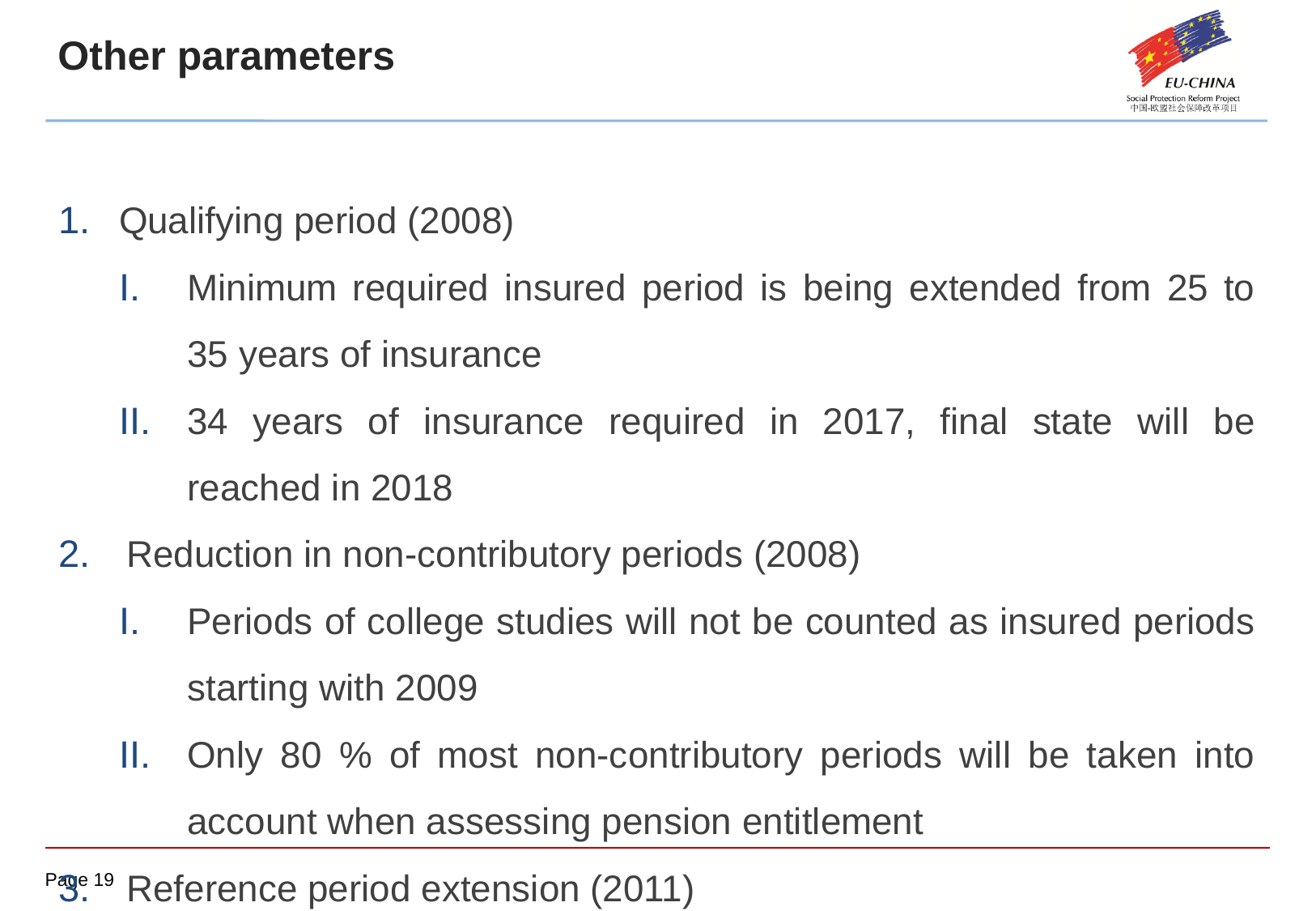

Other parameters
Qualifying period (2008)
Minimum required insured period is being extended from 25 to 35 years of insurance
34 years of insurance required in 2017, final state will be reached in 2018
Reduction in non-contributory periods (2008)
Periods of college studies will not be counted as insured periods starting with 2009
Only 80 % of most non-contributory periods will be taken into account when assessing pension entitlement
Reference period extension (2011)
Reference period for pension calculation (factoring of historical earnings) is being extended to lifelong